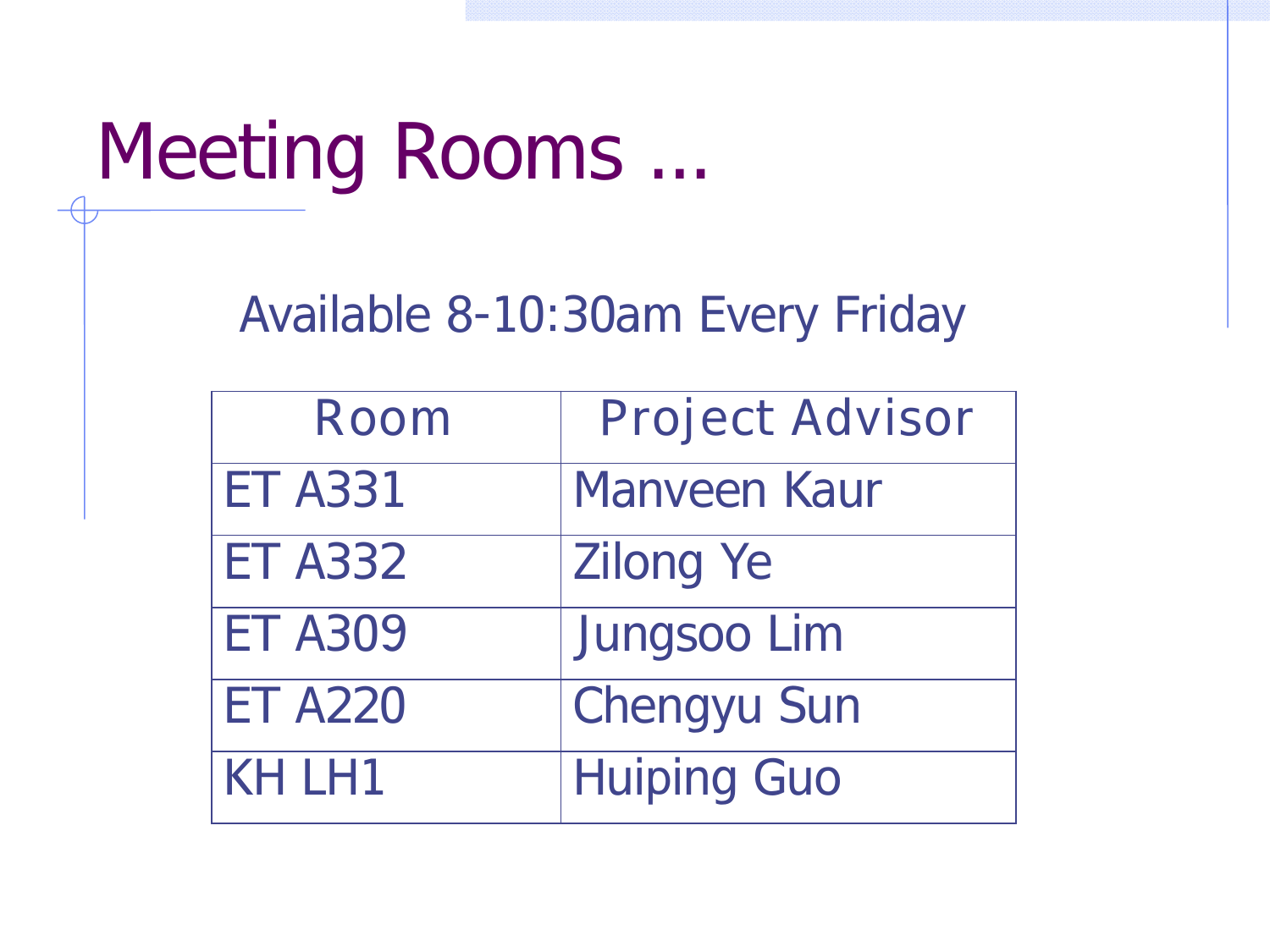

# Meeting Rooms …
Available 8-10:30am Every Friday
| Room | Project Advisor |
| --- | --- |
| ET A331 | Manveen Kaur |
| ET A332 | Zilong Ye |
| ET A309 | Jungsoo Lim |
| ET A220 | Chengyu Sun |
| KH LH1 | Huiping Guo |